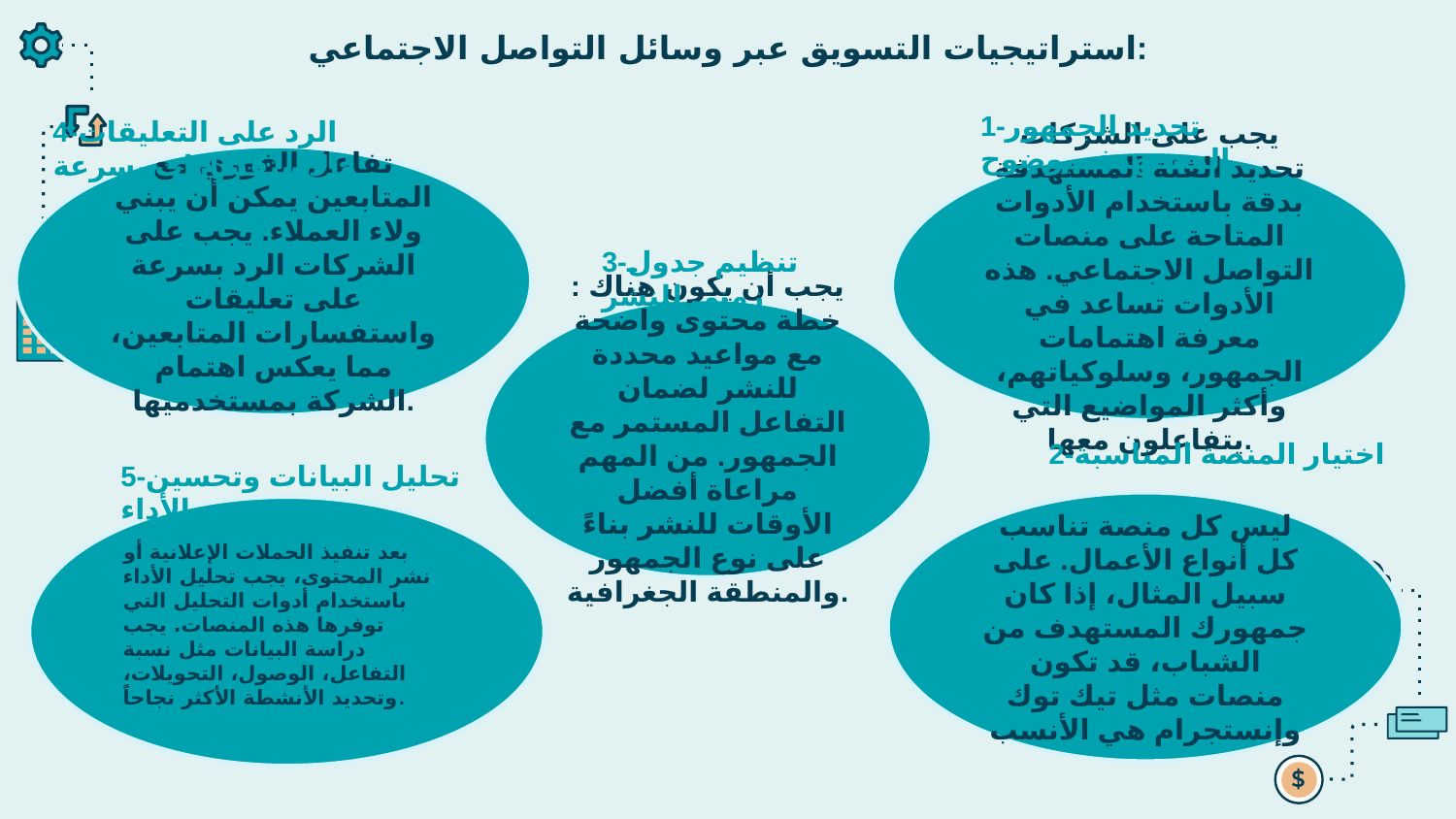

# استراتيجيات التسويق عبر وسائل التواصل الاجتماعي:
1-تحديد الجمهور المستهدف بوضوح
4-الرد على التعليقات والاستفسارات بسرعة
تفاعل الفوري مع المتابعين يمكن أن يبني ولاء العملاء. يجب على الشركات الرد بسرعة على تعليقات واستفسارات المتابعين، مما يعكس اهتمام الشركة بمستخدميها.
يجب على الشركات تحديد الفئة المستهدفة بدقة باستخدام الأدوات المتاحة على منصات التواصل الاجتماعي. هذه الأدوات تساعد في معرفة اهتمامات الجمهور، وسلوكياتهم، وأكثر المواضيع التي يتفاعلون معها.
3-تنظيم جدول زمني للنشر

: يجب أن يكون هناك خطة محتوى واضحة مع مواعيد محددة للنشر لضمان التفاعل المستمر مع الجمهور. من المهم مراعاة أفضل الأوقات للنشر بناءً على نوع الجمهور والمنطقة الجغرافية.

2-اختيار المنصة المناسبة
5-تحليل البيانات وتحسين الأداء
ليس كل منصة تناسب كل أنواع الأعمال. على سبيل المثال، إذا كان جمهورك المستهدف من الشباب، قد تكون منصات مثل تيك توك وإنستجرام هي الأنسب
بعد تنفيذ الحملات الإعلانية أو نشر المحتوى، يجب تحليل الأداء باستخدام أدوات التحليل التي توفرها هذه المنصات. يجب دراسة البيانات مثل نسبة التفاعل، الوصول، التحويلات، وتحديد الأنشطة الأكثر نجاحاً.